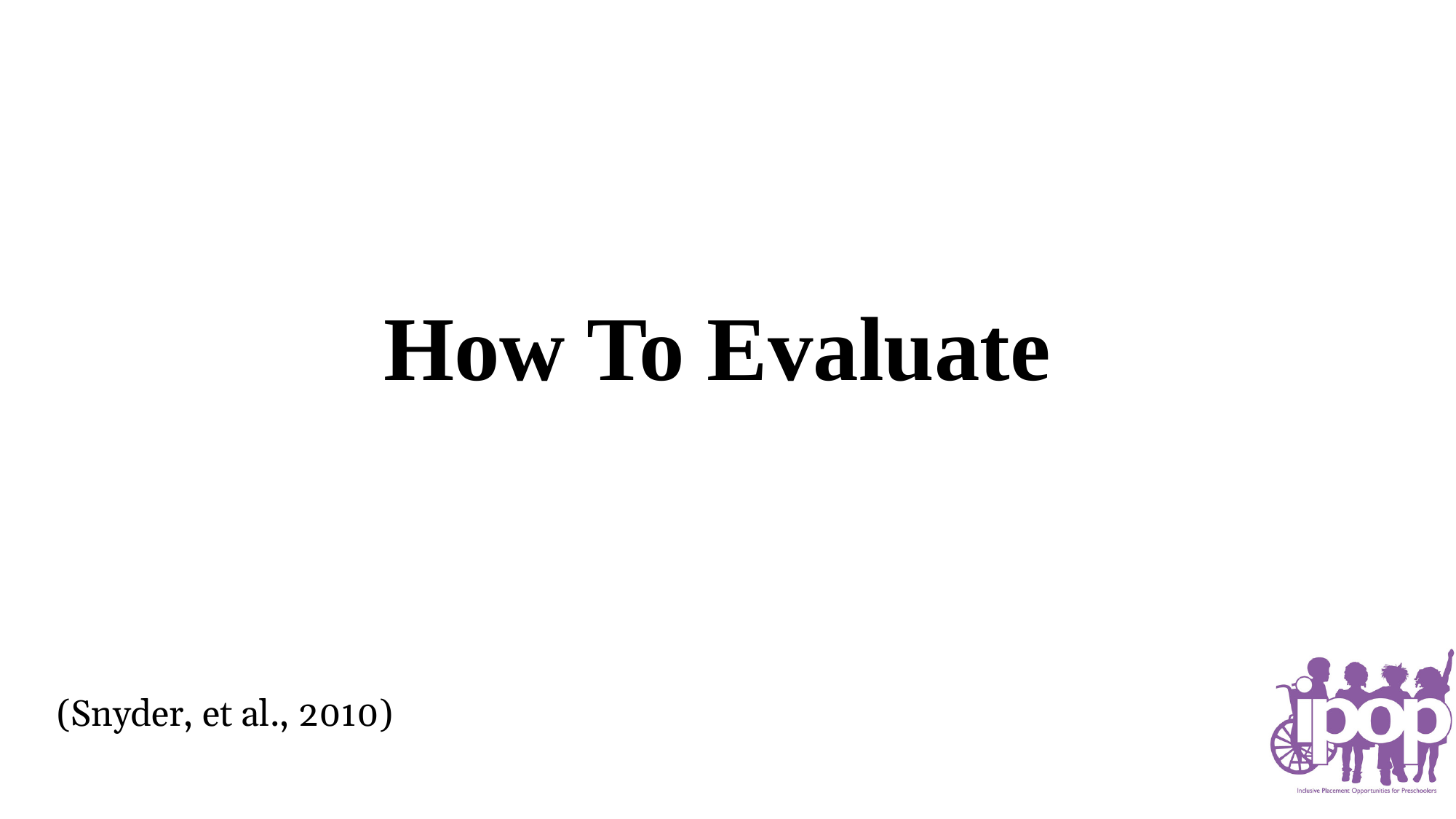

# How To Evaluate
(Snyder, et al., 2010)